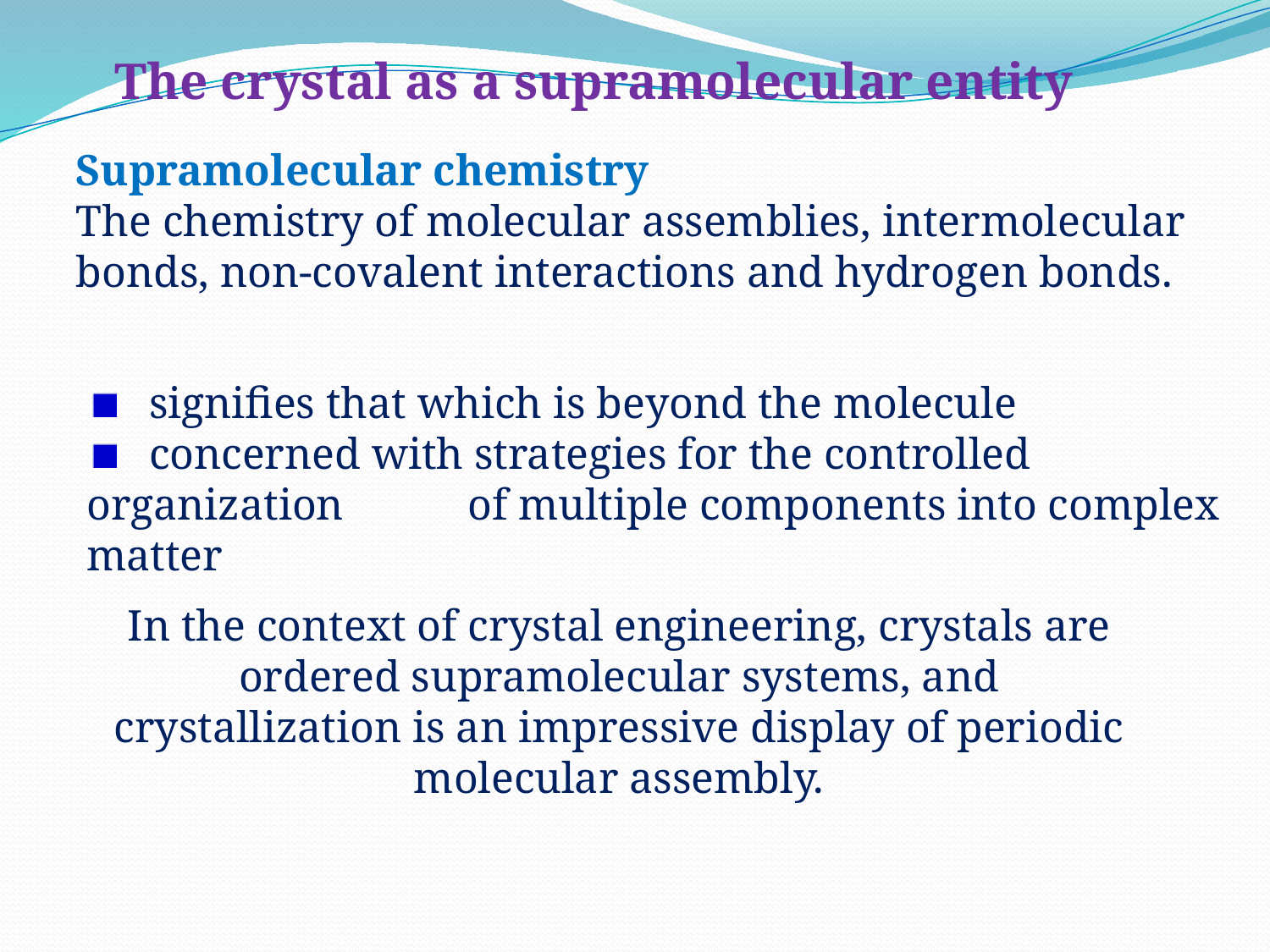

The crystal as a supramolecular entity
Supramolecular chemistry
The chemistry of molecular assemblies, intermolecular bonds, non-covalent interactions and hydrogen bonds.
   signifies that which is beyond the molecule
   concerned with strategies for the controlled organization 	of multiple components into complex matter
In the context of crystal engineering, crystals are ordered supramolecular systems, and crystallization is an impressive display of periodic molecular assembly.